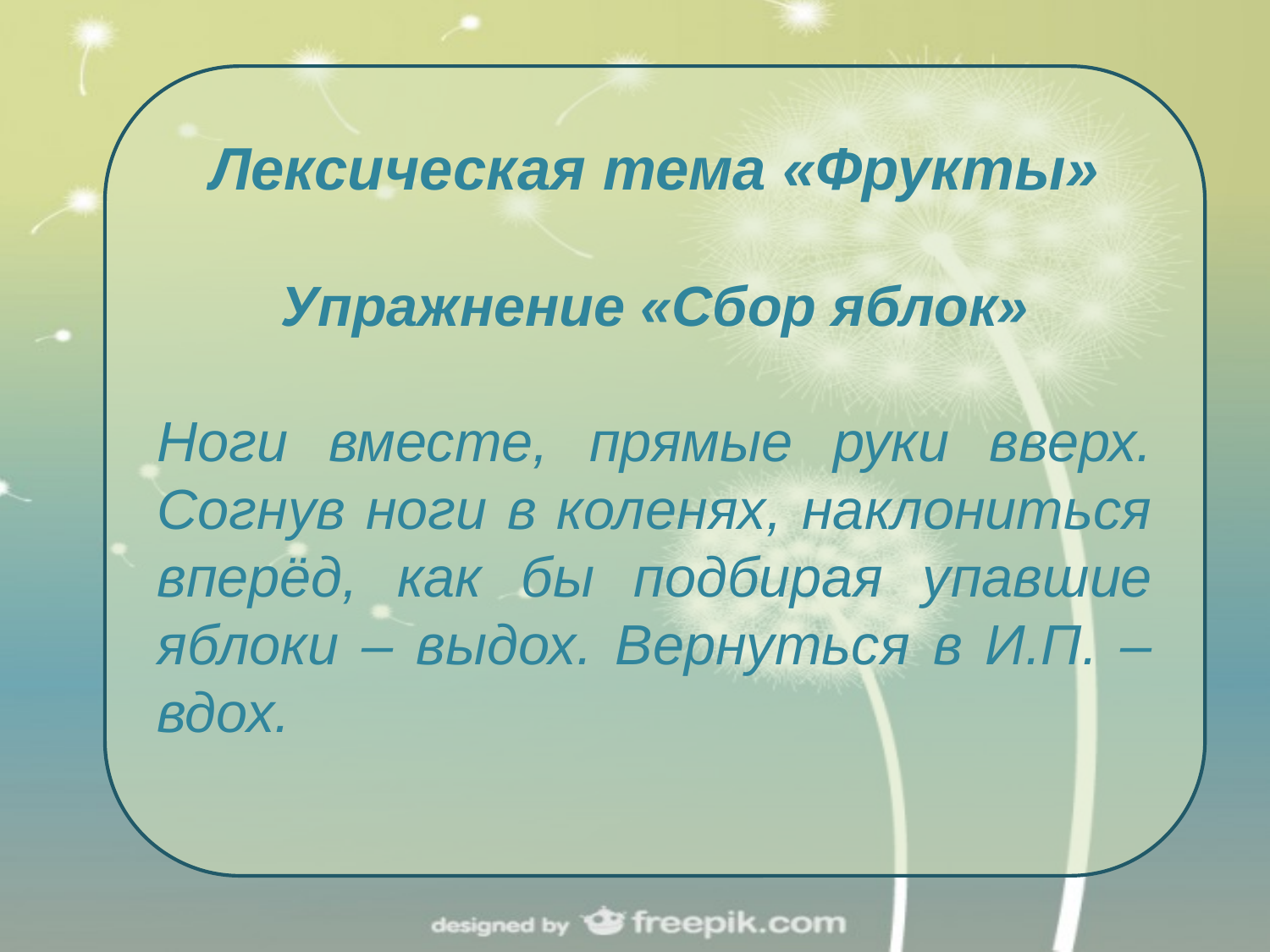

Лексическая тема «Фрукты»

Упражнение «Сбор яблок»

Ноги вместе, прямые руки вверх. Согнув ноги в коленях, наклониться вперёд, как бы подбирая упавшие яблоки – выдох. Вернуться в И.П. – вдох.